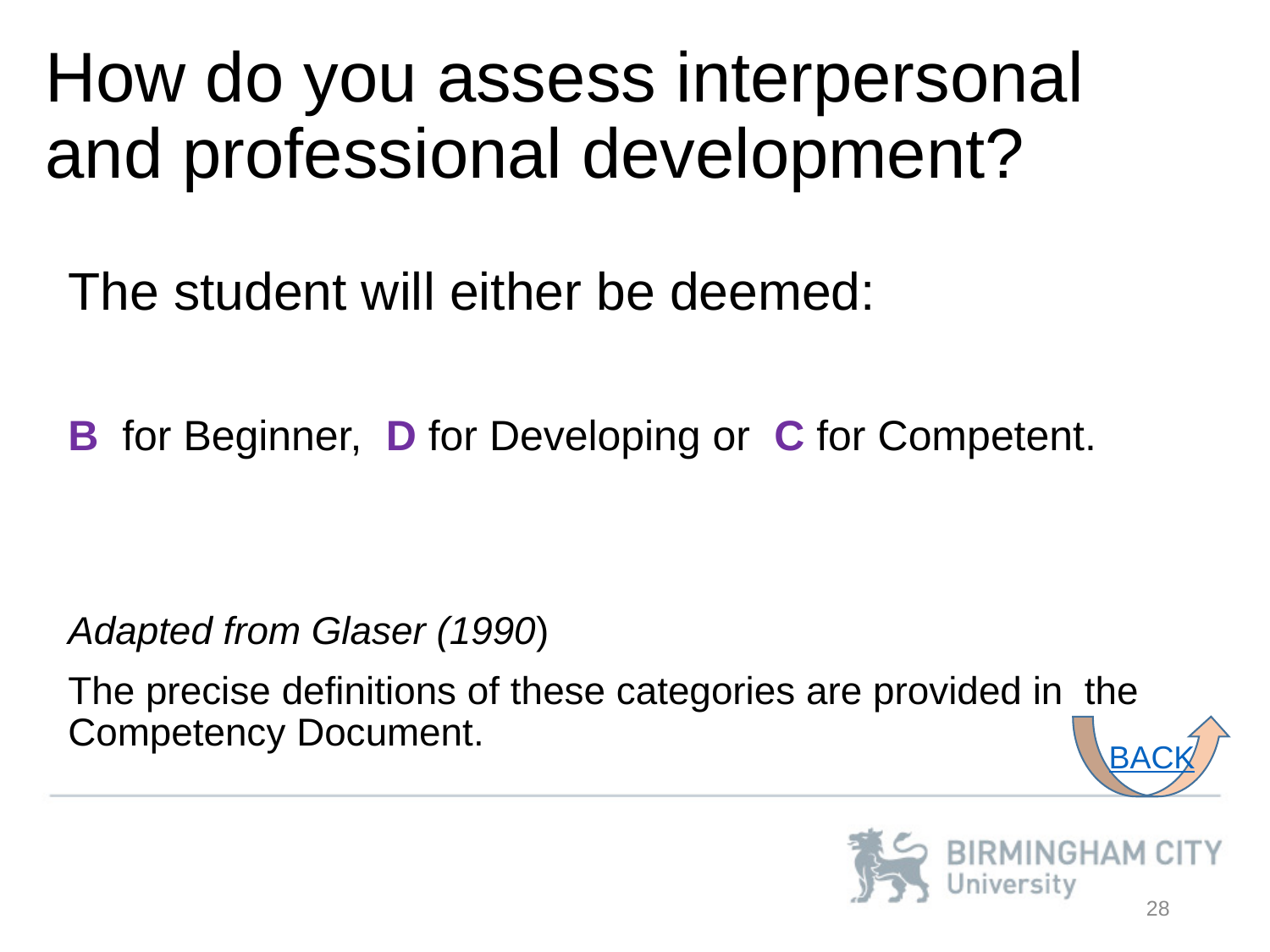

How do you assess interpersonal and professional development?

The student will either be deemed:

B  for Beginner,  D for Developing or  C for Competent.

Adapted from Glaser (1990)
The precise definitions of these categories are provided in  the Competency Document.
BACK
28